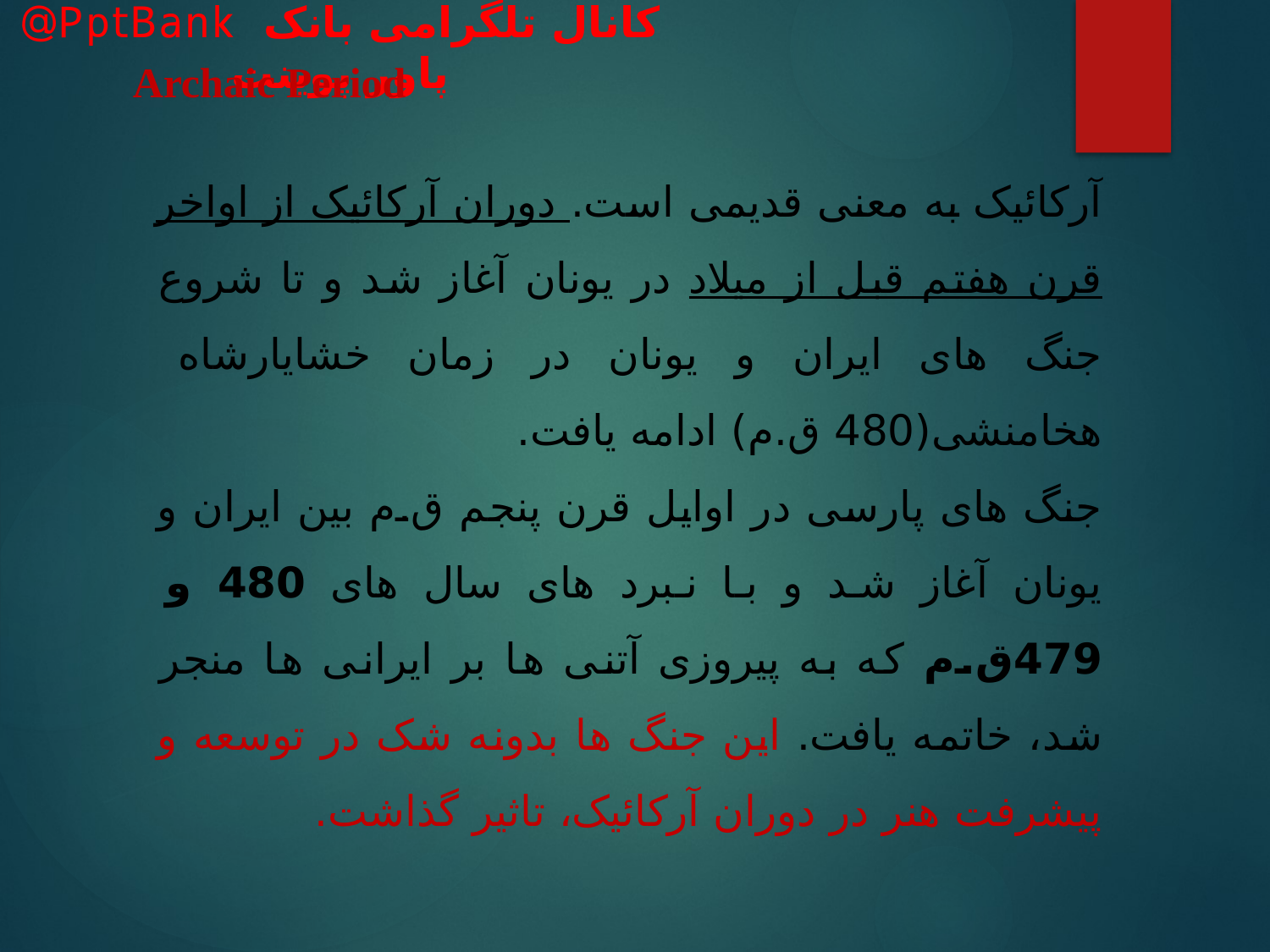

Archaic Period
آرکائیک به معنی قدیمی است. دوران آرکائیک از اواخر قرن هفتم قبل از میلاد در یونان آغاز شد و تا شروع جنگ های ایران و یونان در زمان خشایارشاه هخامنشی(480 ق.م) ادامه یافت.
جنگ های پارسی در اوایل قرن پنجم ق.م بین ایران و یونان آغاز شد و با نبرد های سال های 480 و 479ق.م که به پیروزی آتنی ها بر ایرانی ها منجر شد، خاتمه یافت. این جنگ ها بدونه شک در توسعه و پیشرفت هنر در دوران آرکائیک، تاثیر گذاشت.